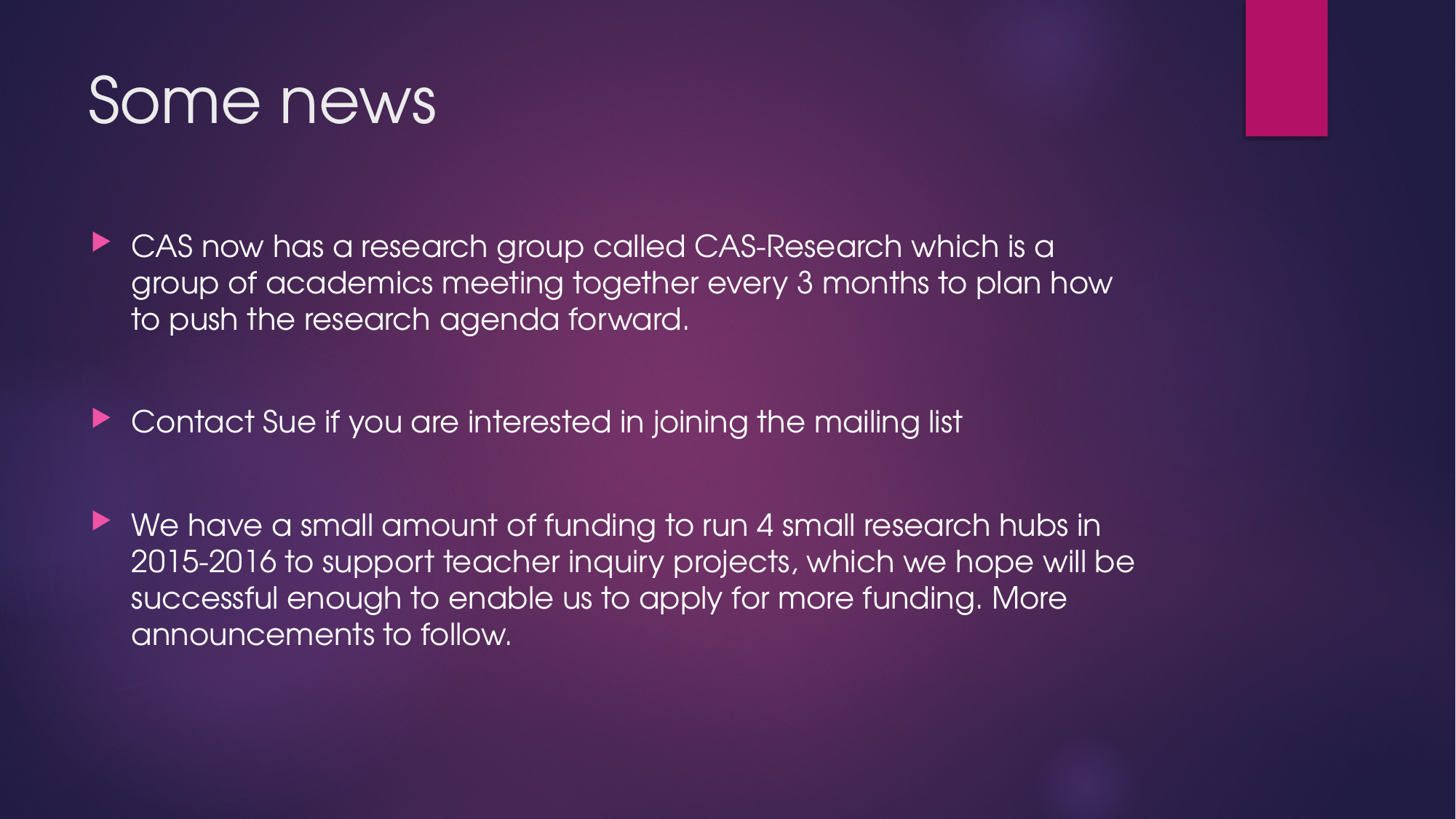

# Some news
CAS now has a research group called CAS-Research which is a group of academics meeting together every 3 months to plan how to push the research agenda forward.

Contact Sue if you are interested in joining the mailing list

We have a small amount of funding to run 4 small research hubs in 2015-2016 to support teacher inquiry projects, which we hope will be successful enough to enable us to apply for more funding. More announcements to follow.